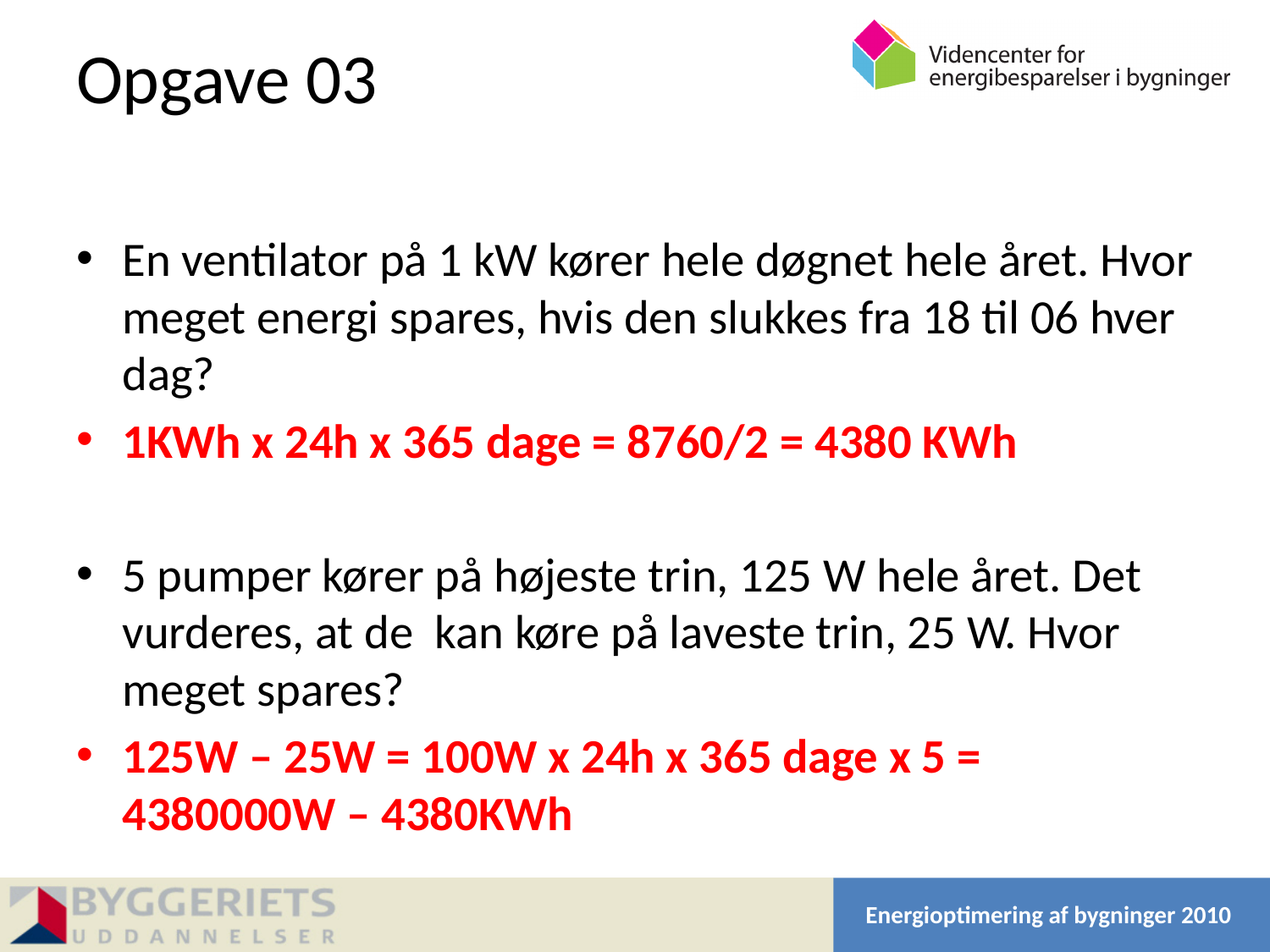

# Opgave 03
En ventilator på 1 kW kører hele døgnet hele året. Hvor meget energi spares, hvis den slukkes fra 18 til 06 hver dag?
1KWh x 24h x 365 dage = 8760/2 = 4380 KWh

5 pumper kører på højeste trin, 125 W hele året. Det vurderes, at de  kan køre på laveste trin, 25 W. Hvor meget spares?
125W – 25W = 100W x 24h x 365 dage x 5 = 4380000W – 4380KWh